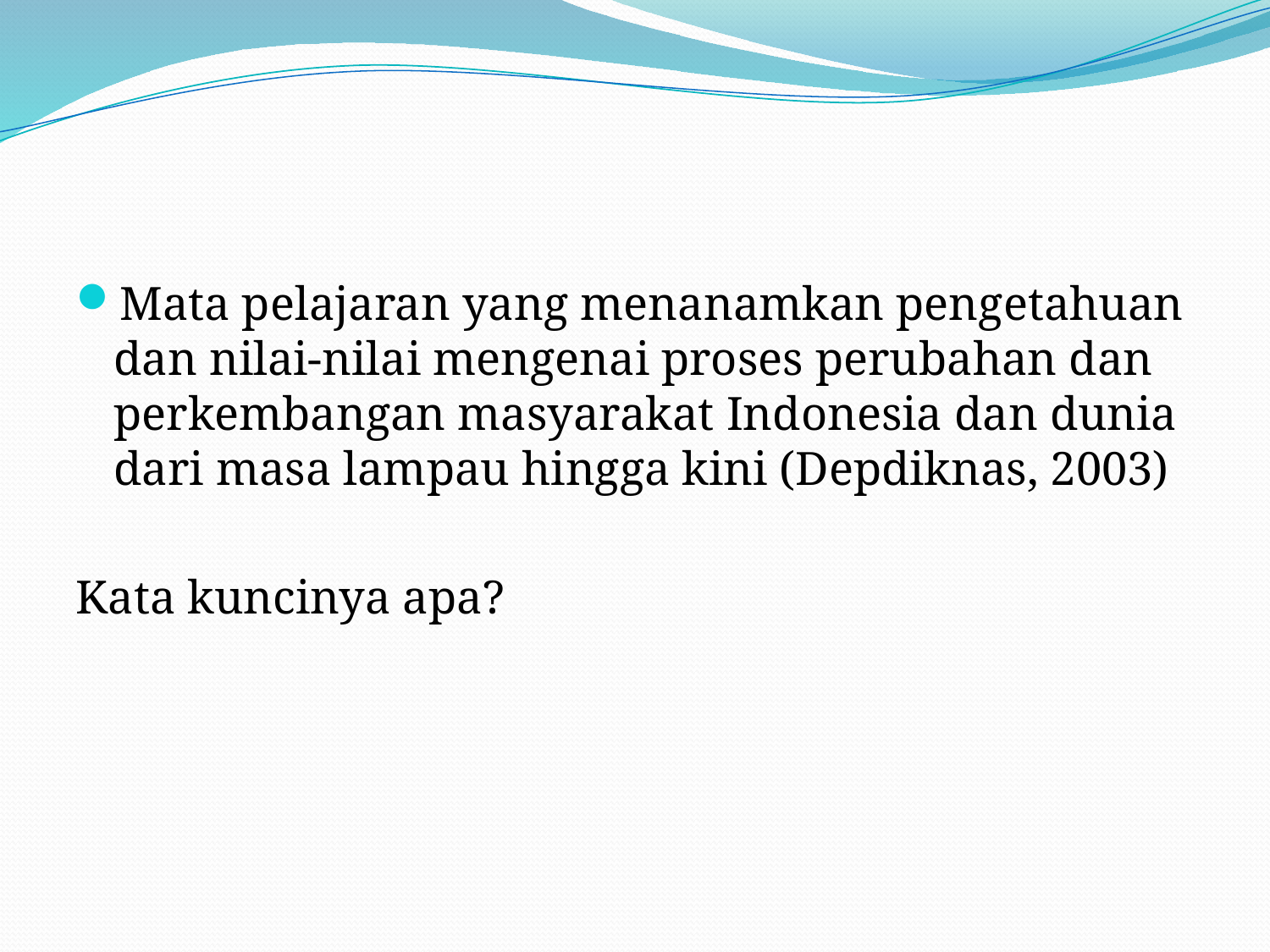

#
Mata pelajaran yang menanamkan pengetahuan dan nilai-nilai mengenai proses perubahan dan perkembangan masyarakat Indonesia dan dunia dari masa lampau hingga kini (Depdiknas, 2003)

Kata kuncinya apa?